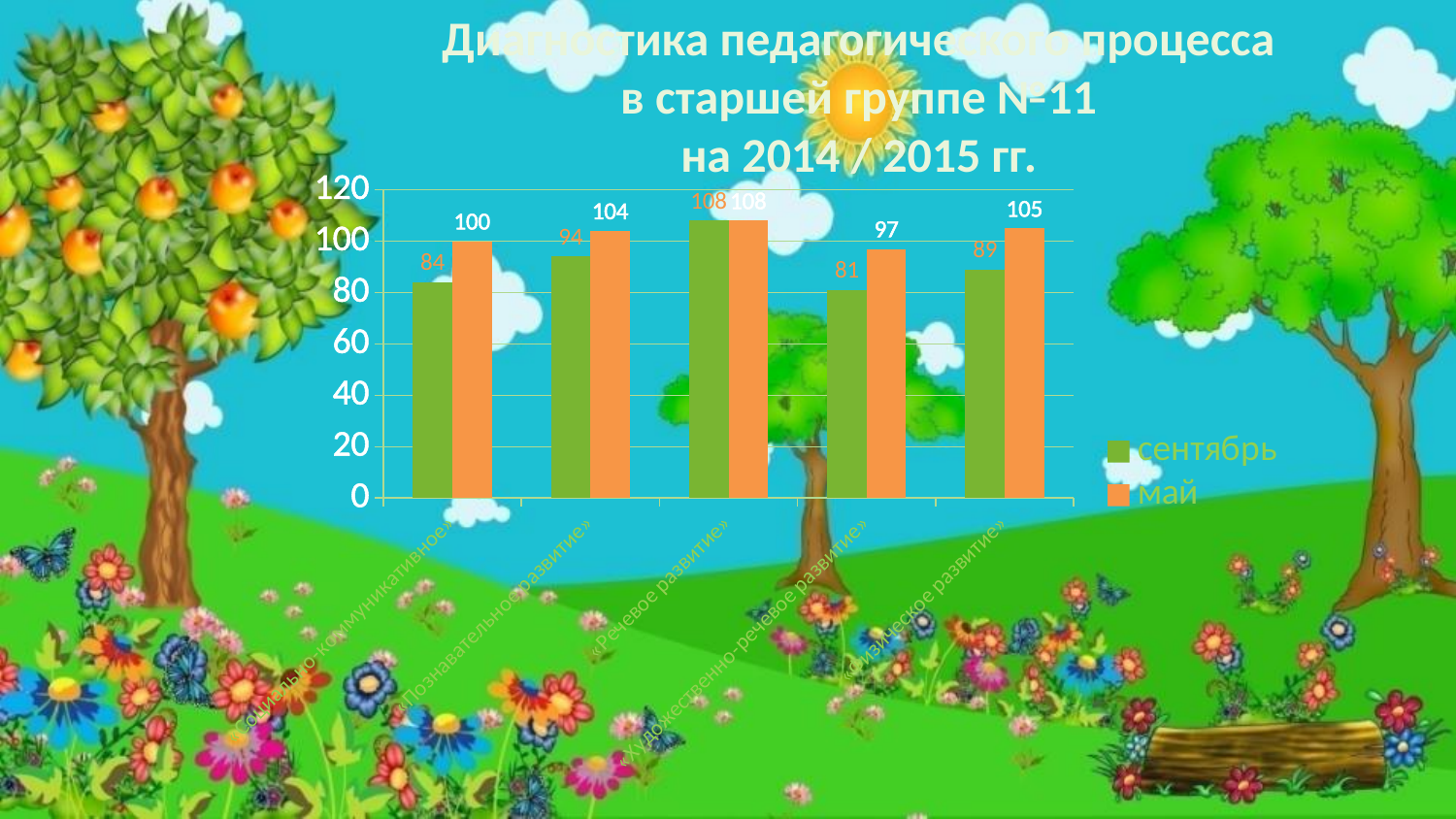

Диагностика педагогического процесса
в старшей группе №11
на 2014 / 2015 гг.

### Chart

| Category | сентябрь | май |
|---|---|---|
| «Социально-коммуникативное» | 84.0 | 100.0 |
| «Познавательное развитие» | 94.0 | 104.0 |
| «Речевое развитие» | 108.0 | 108.0 |
| «Художественно-речевое развитие» | 81.0 | 97.0 |
| «Физическое развитие» | 89.0 | 105.0 |